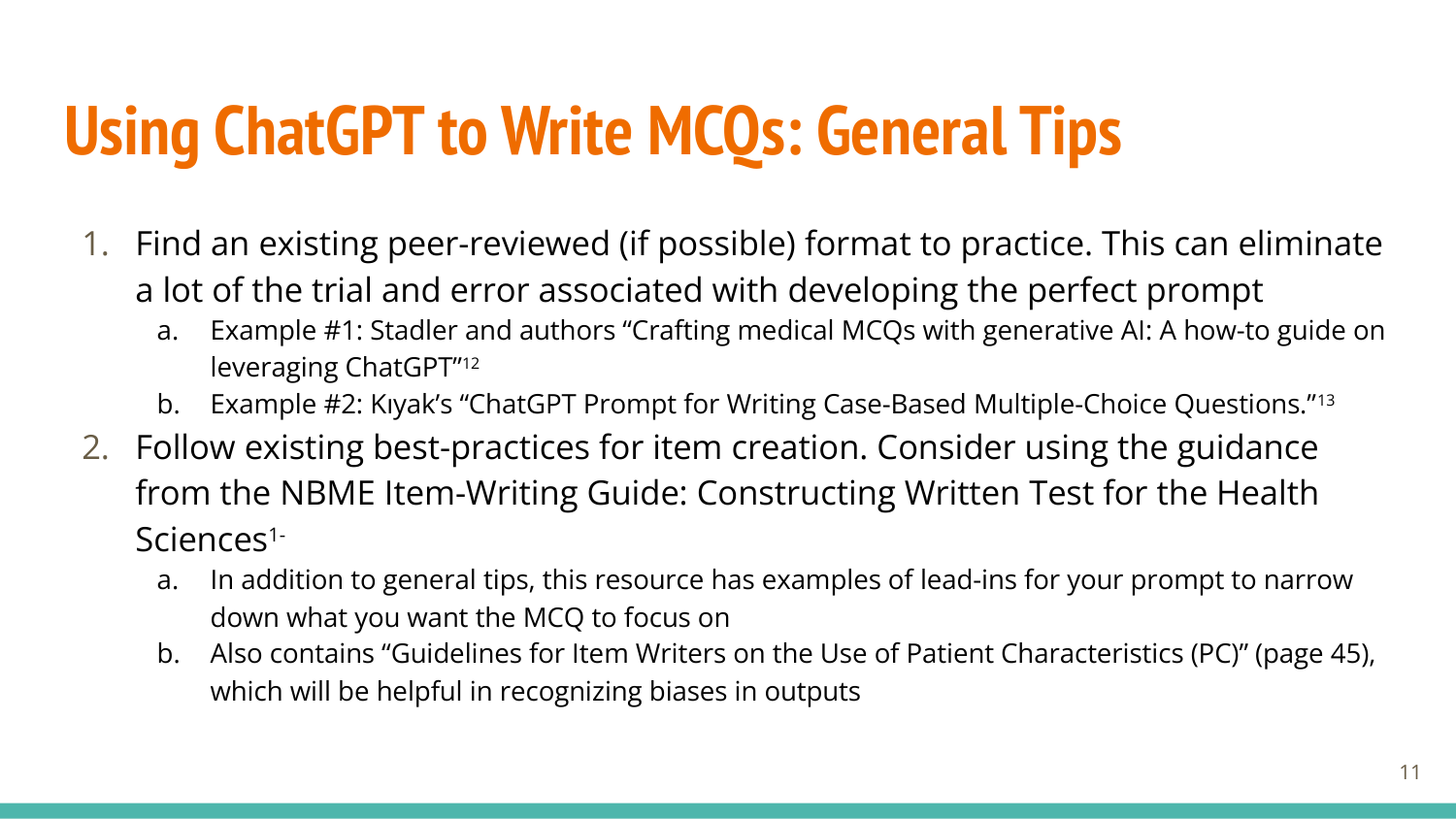

# Using ChatGPT to Write MCQs: General Tips
Find an existing peer-reviewed (if possible) format to practice. This can eliminate a lot of the trial and error associated with developing the perfect prompt
Example #1: Stadler and authors “Crafting medical MCQs with generative AI: A how-to guide on leveraging ChatGPT”12
Example #2: Kıyak’s “ChatGPT Prompt for Writing Case-Based Multiple-Choice Questions.”13
Follow existing best-practices for item creation. Consider using the guidance from the NBME Item-Writing Guide: Constructing Written Test for the Health Sciences1-
In addition to general tips, this resource has examples of lead-ins for your prompt to narrow down what you want the MCQ to focus on
Also contains “Guidelines for Item Writers on the Use of Patient Characteristics (PC)” (page 45), which will be helpful in recognizing biases in outputs

11